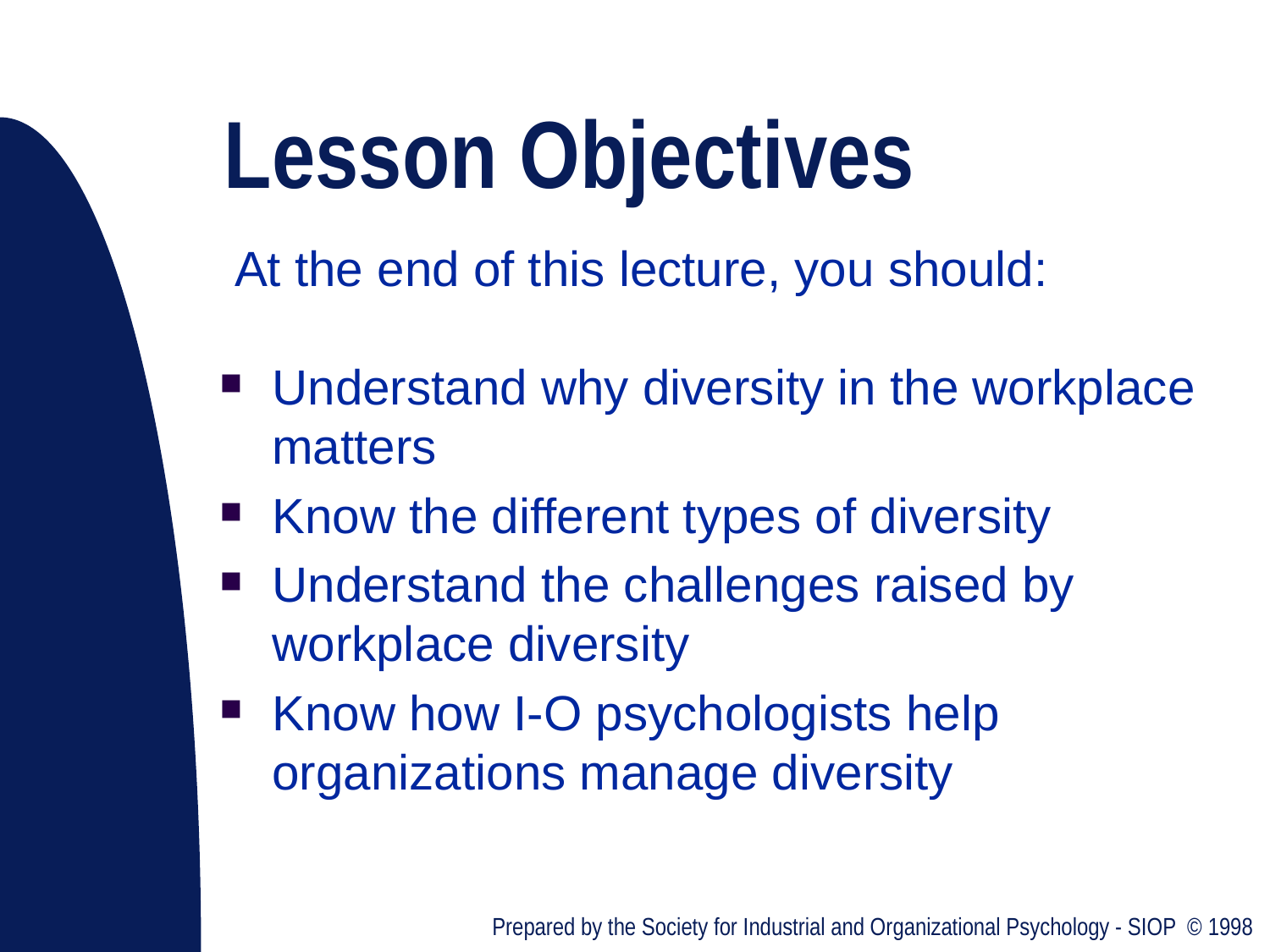

# Lesson Objectives
At the end of this lecture, you should:
Understand why diversity in the workplace matters
Know the different types of diversity
Understand the challenges raised by workplace diversity
Know how I-O psychologists help organizations manage diversity

Prepared by the Society for Industrial and Organizational Psychology - SIOP  © 1998